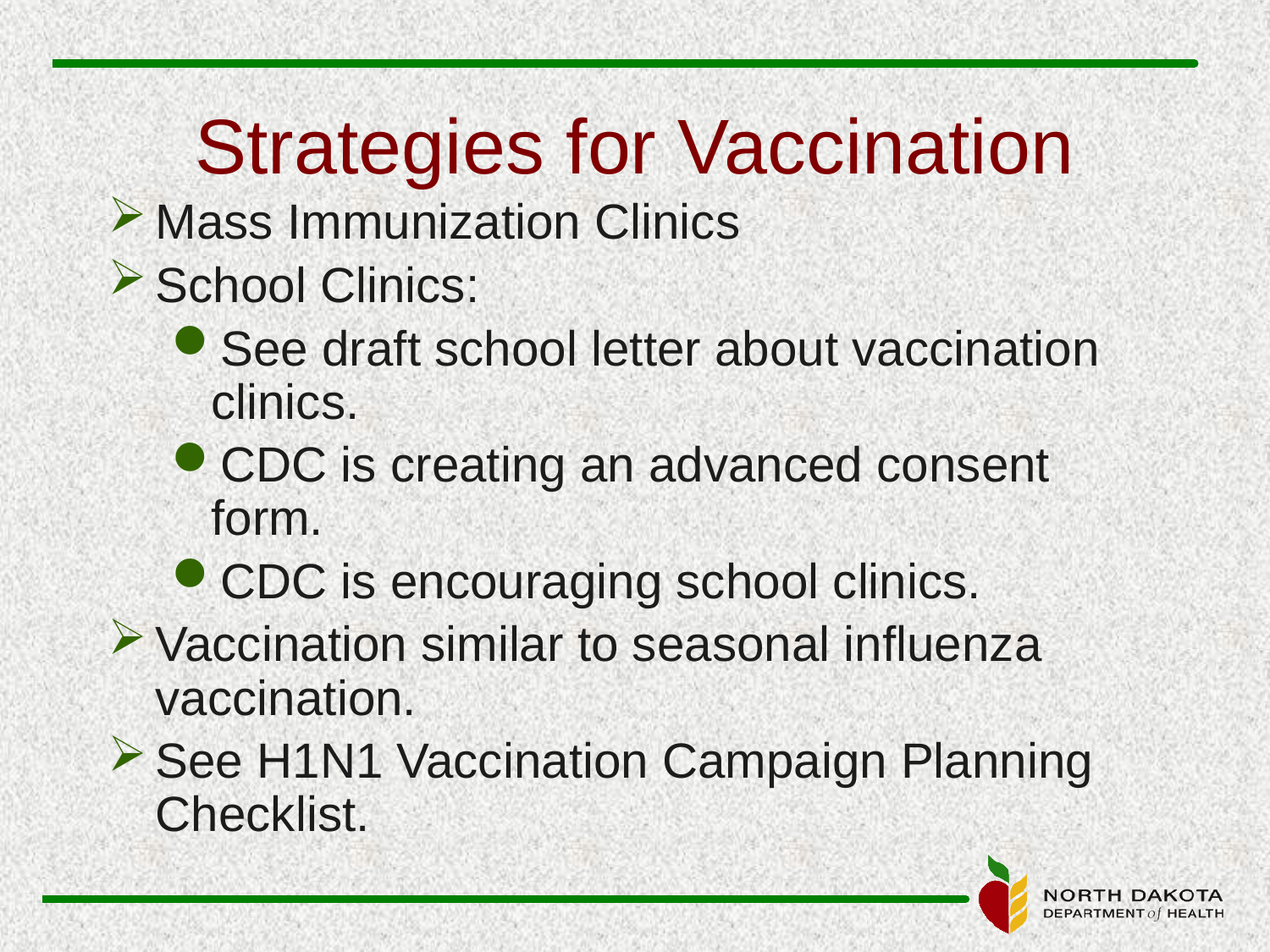

# Strategies for Vaccination
Mass Immunization Clinics
School Clinics:
See draft school letter about vaccination clinics.
CDC is creating an advanced consent form.
CDC is encouraging school clinics.
Vaccination similar to seasonal influenza vaccination.
See H1N1 Vaccination Campaign Planning Checklist.